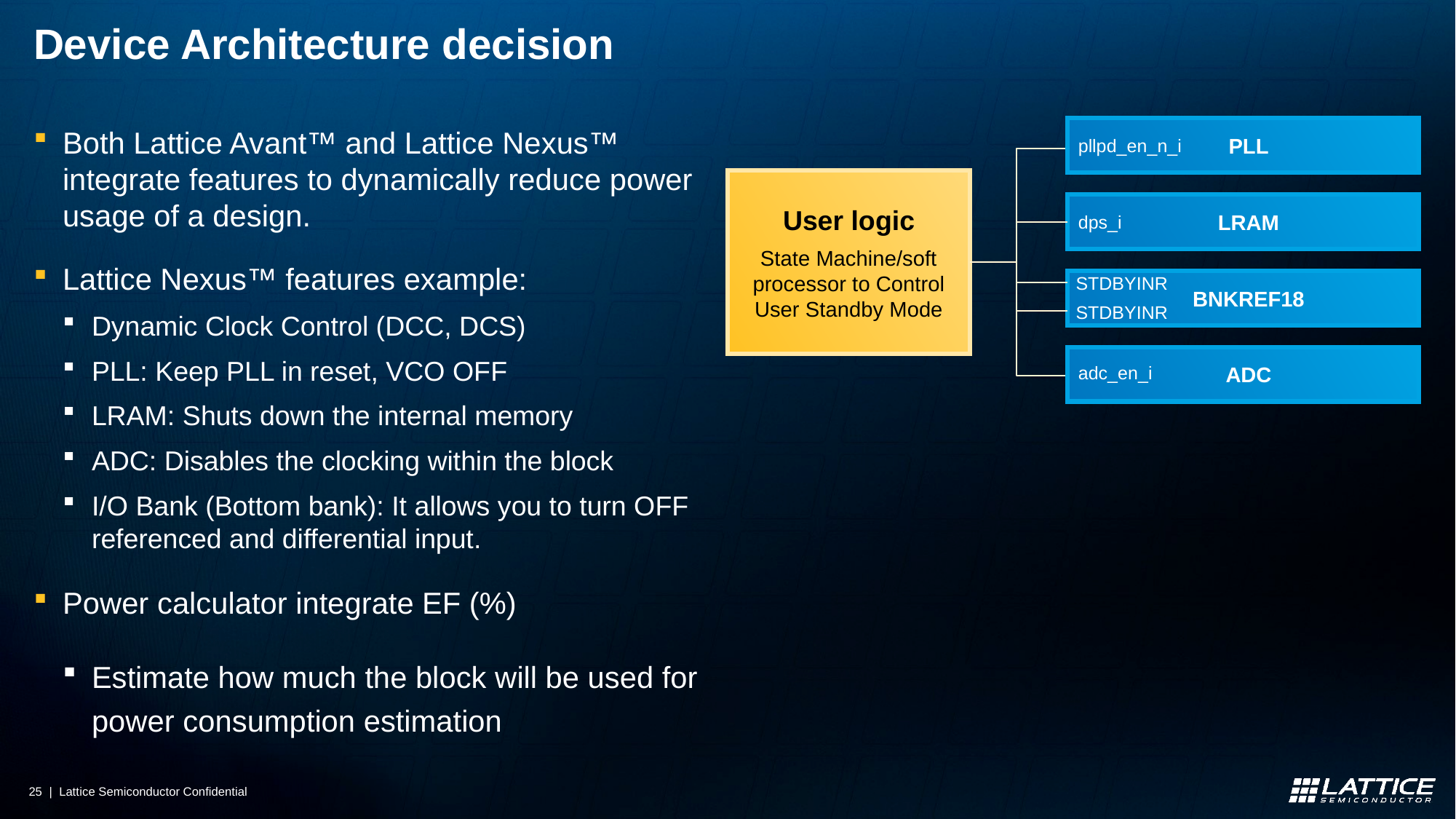

# Device Architecture decision
PLL
LRAM
BNKREF18
ADC
Both Lattice Avant™ and Lattice Nexus™ integrate features to dynamically reduce power usage of a design.
Lattice Nexus™ features example:
Dynamic Clock Control (DCC, DCS)
PLL: Keep PLL in reset, VCO OFF
LRAM: Shuts down the internal memory
ADC: Disables the clocking within the block
I/O Bank (Bottom bank): It allows you to turn OFF referenced and differential input.
Power calculator integrate EF (%)
Estimate how much the block will be used for power consumption estimation
pllpd_en_n_i

User logic
State Machine/soft processor to Control User Standby Mode
dps_i
STDBYINR
STDBYINR
adc_en_i